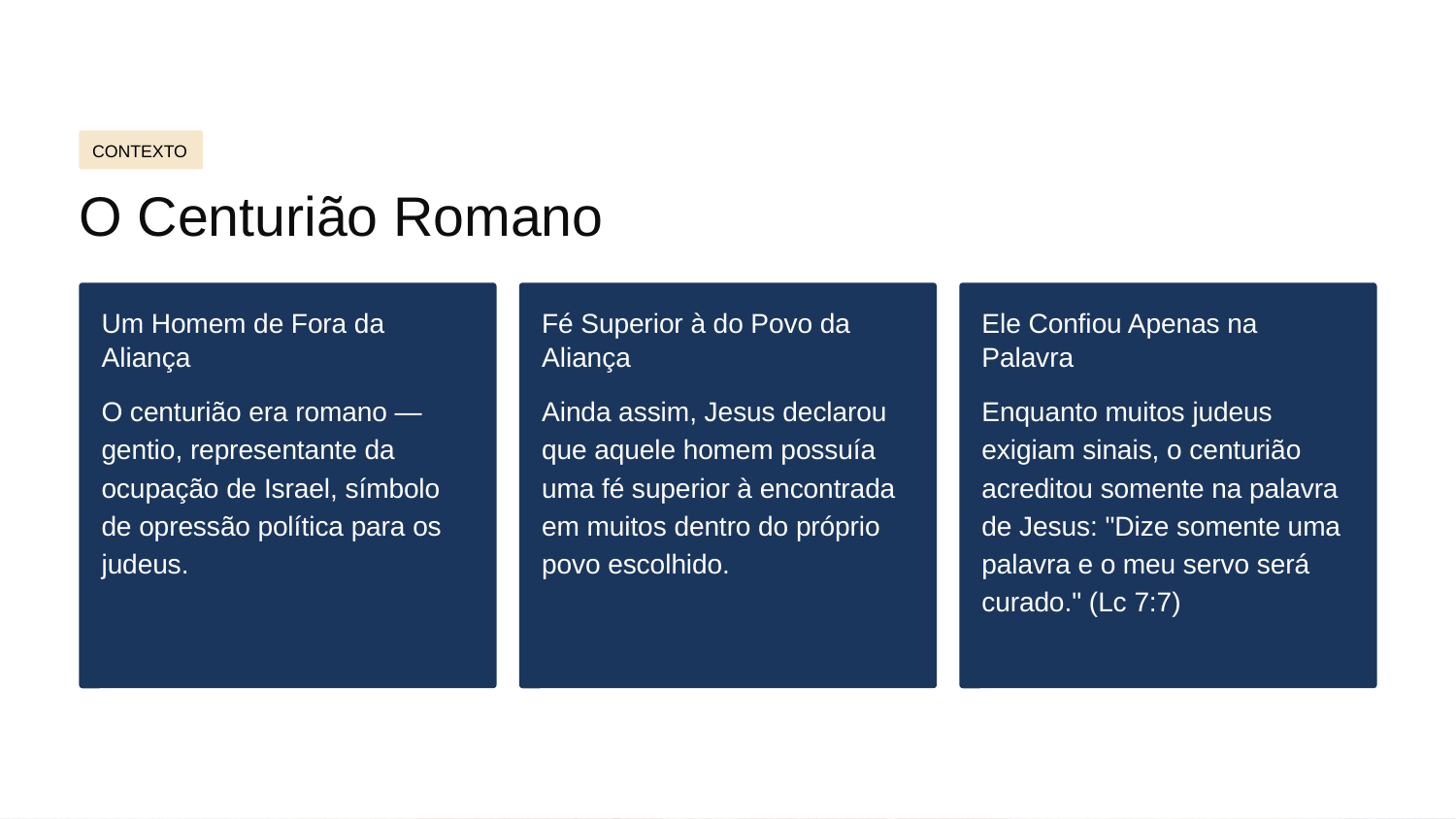

CONTEXTO
O Centurião Romano

Um Homem de Fora da Aliança
Fé Superior à do Povo da Aliança
Ele Confiou Apenas na Palavra
O centurião era romano — gentio, representante da ocupação de Israel, símbolo de opressão política para os judeus.
Ainda assim, Jesus declarou que aquele homem possuía uma fé superior à encontrada em muitos dentro do próprio povo escolhido.
Enquanto muitos judeus exigiam sinais, o centurião acreditou somente na palavra de Jesus: "Dize somente uma palavra e o meu servo será curado." (Lc 7:7)